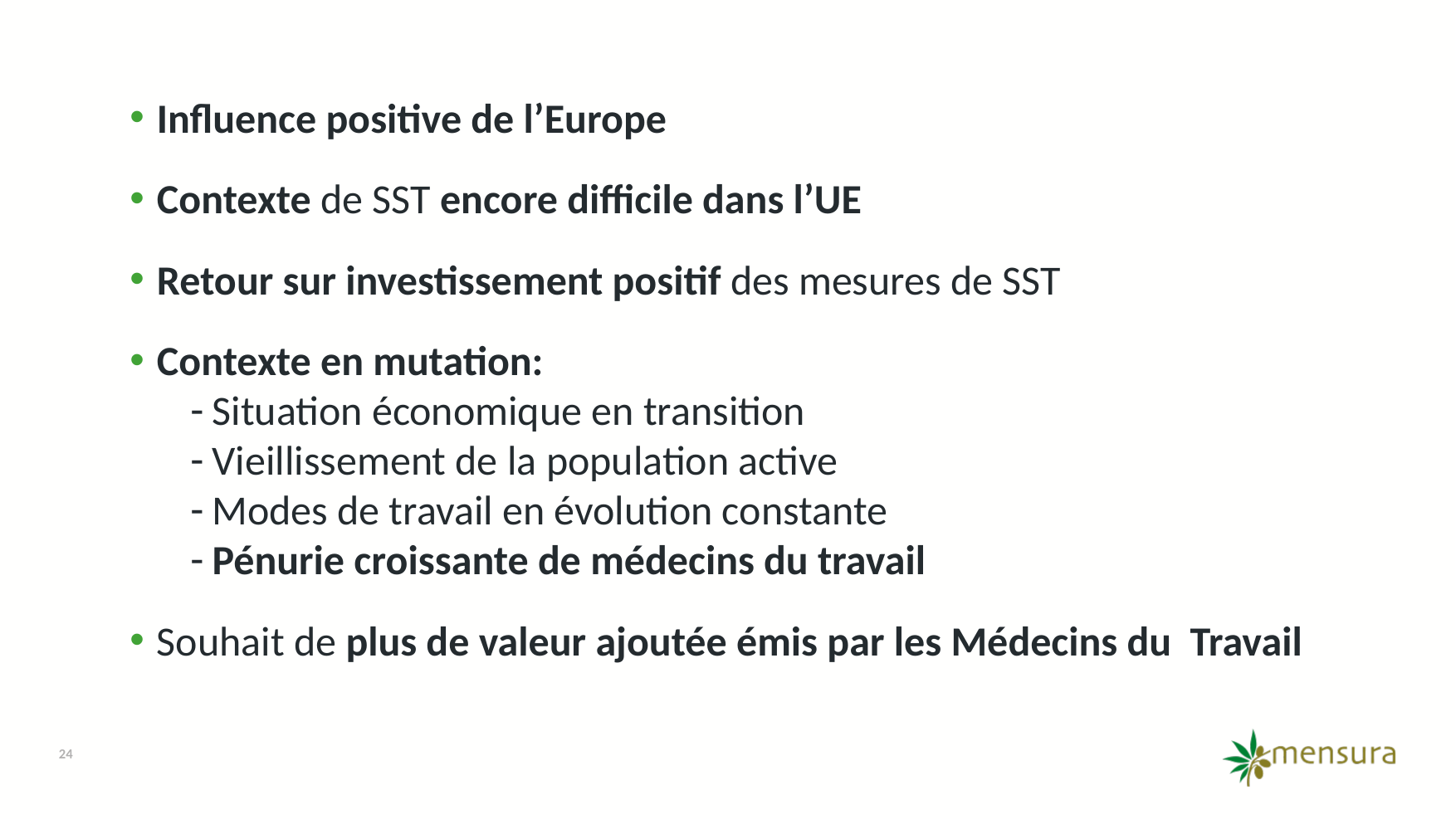

Influence positive de l’Europe
Contexte de SST encore difficile dans l’UE
Retour sur investissement positif des mesures de SST
Contexte en mutation:
Situation économique en transition
Vieillissement de la population active
Modes de travail en évolution constante
Pénurie croissante de médecins du travail
Souhait de plus de valeur ajoutée émis par les Médecins du  Travail

24